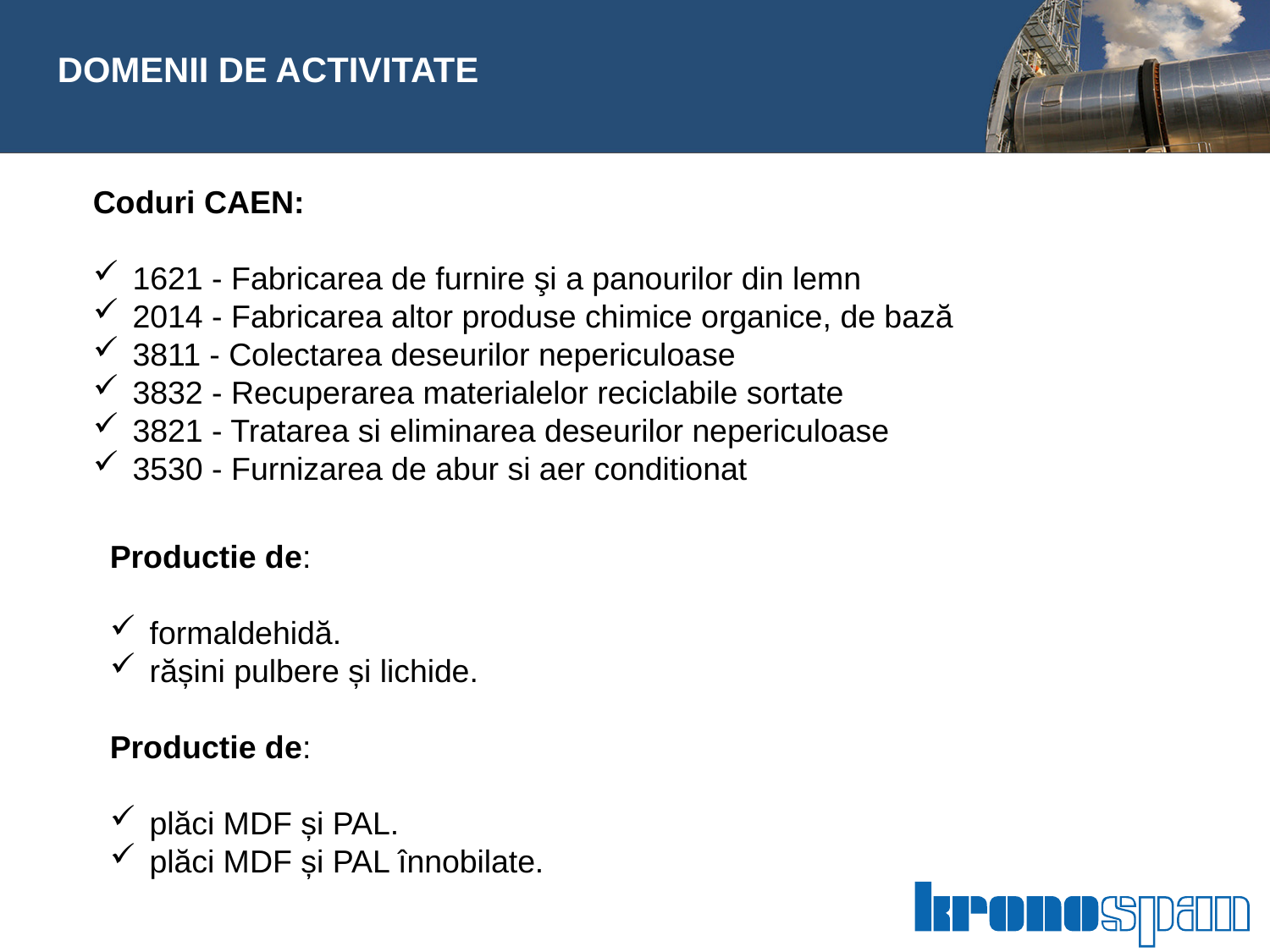

#
DOMENII DE ACTIVITATE
Coduri CAEN:

1621 - Fabricarea de furnire şi a panourilor din lemn
2014 - Fabricarea altor produse chimice organice, de bază
3811 - Colectarea deseurilor nepericuloase
3832 - Recuperarea materialelor reciclabile sortate
3821 - Tratarea si eliminarea deseurilor nepericuloase
3530 - Furnizarea de abur si aer conditionat
Productie de:

formaldehidă.
rășini pulbere și lichide.

Productie de:

plăci MDF și PAL.
plăci MDF și PAL înnobilate.